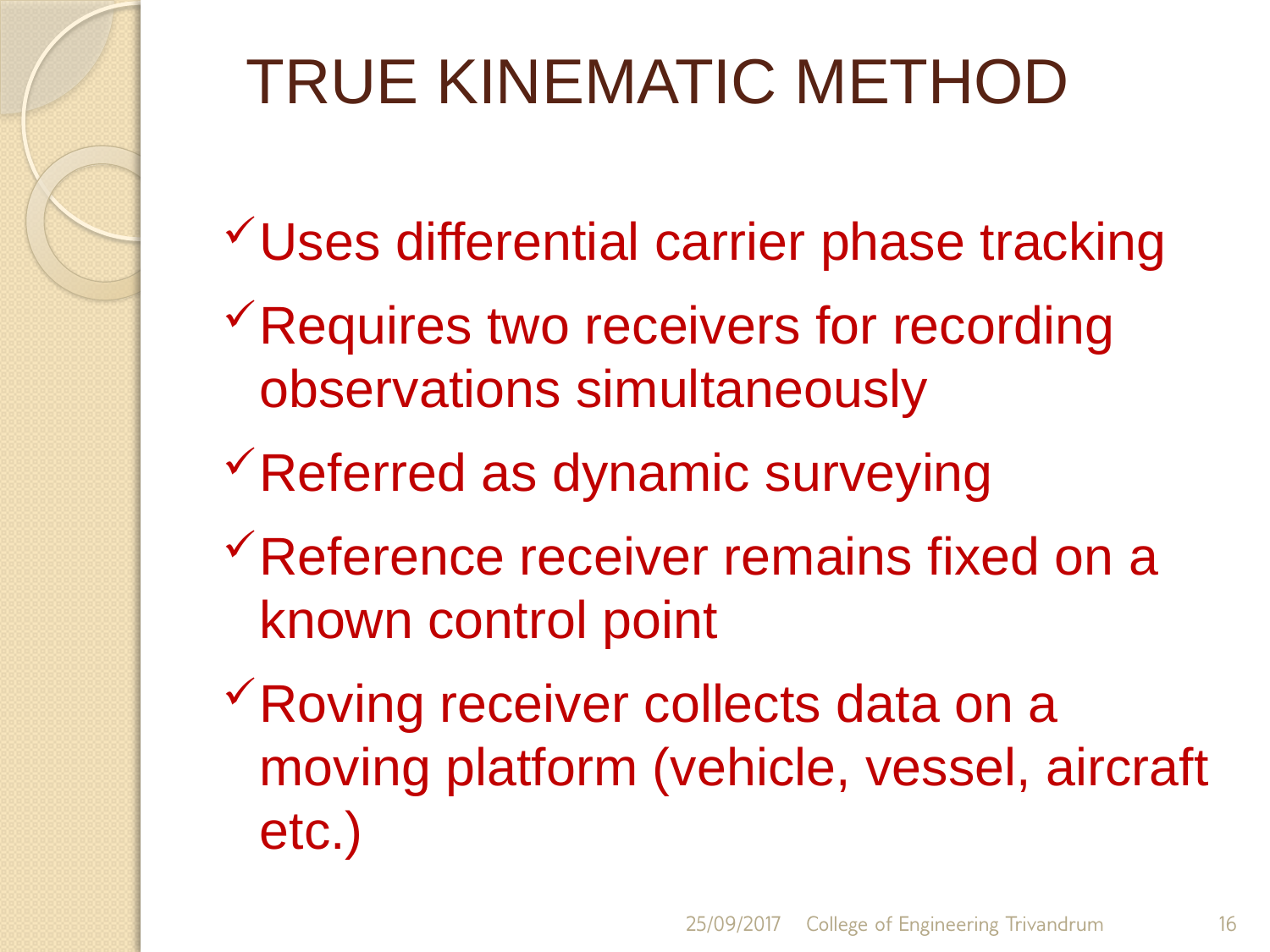

# TRUE KINEMATIC METHOD
Uses differential carrier phase tracking
Requires two receivers for recording observations simultaneously
Referred as dynamic surveying
Reference receiver remains fixed on a known control point
Roving receiver collects data on a moving platform (vehicle, vessel, aircraft etc.)
25/09/2017
College of Engineering Trivandrum
16